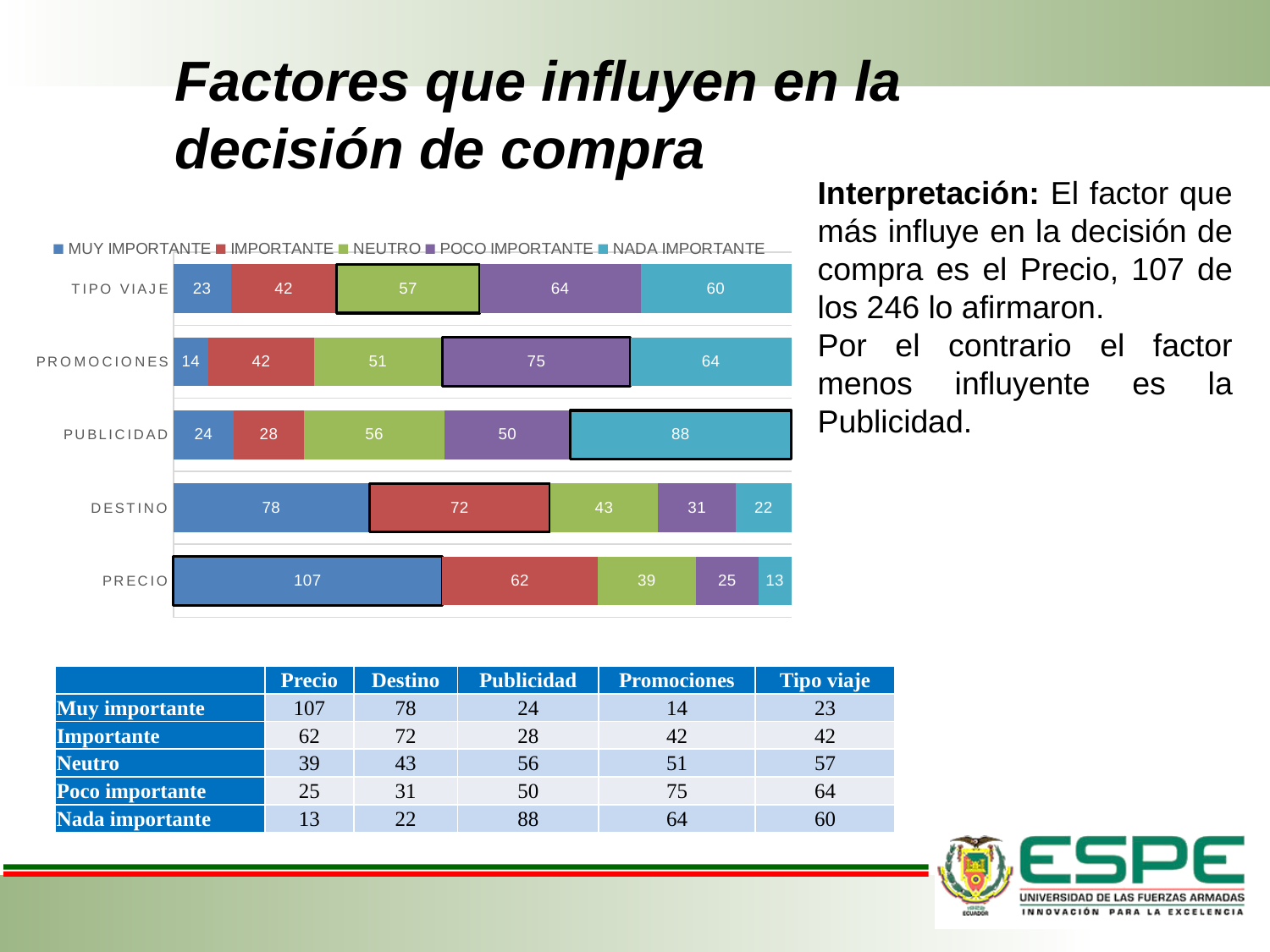

# Factores que influyen en la decisión de compra
Interpretación: El factor que más influye en la decisión de compra es el Precio, 107 de los 246 lo afirmaron.
Por el contrario el factor menos influyente es la Publicidad.

### Chart

| Category | MUY IMPORTANTE | IMPORTANTE | NEUTRO | POCO IMPORTANTE | NADA IMPORTANTE |
|---|---|---|---|---|---|
| PRECIO | 107.0 | 62.0 | 39.0 | 25.0 | 13.0 |
| DESTINO | 78.0 | 72.0 | 43.0 | 31.0 | 22.0 |
| PUBLICIDAD | 24.0 | 28.0 | 56.0 | 50.0 | 88.0 |
| PROMOCIONES | 14.0 | 42.0 | 51.0 | 75.0 | 64.0 |
| TIPO VIAJE | 23.0 | 42.0 | 57.0 | 64.0 | 60.0 |
|  | Precio | Destino | Publicidad | Promociones | Tipo viaje |
| --- | --- | --- | --- | --- | --- |
| Muy importante | 107 | 78 | 24 | 14 | 23 |
| Importante | 62 | 72 | 28 | 42 | 42 |
| Neutro | 39 | 43 | 56 | 51 | 57 |
| Poco importante | 25 | 31 | 50 | 75 | 64 |
| Nada importante | 13 | 22 | 88 | 64 | 60 |